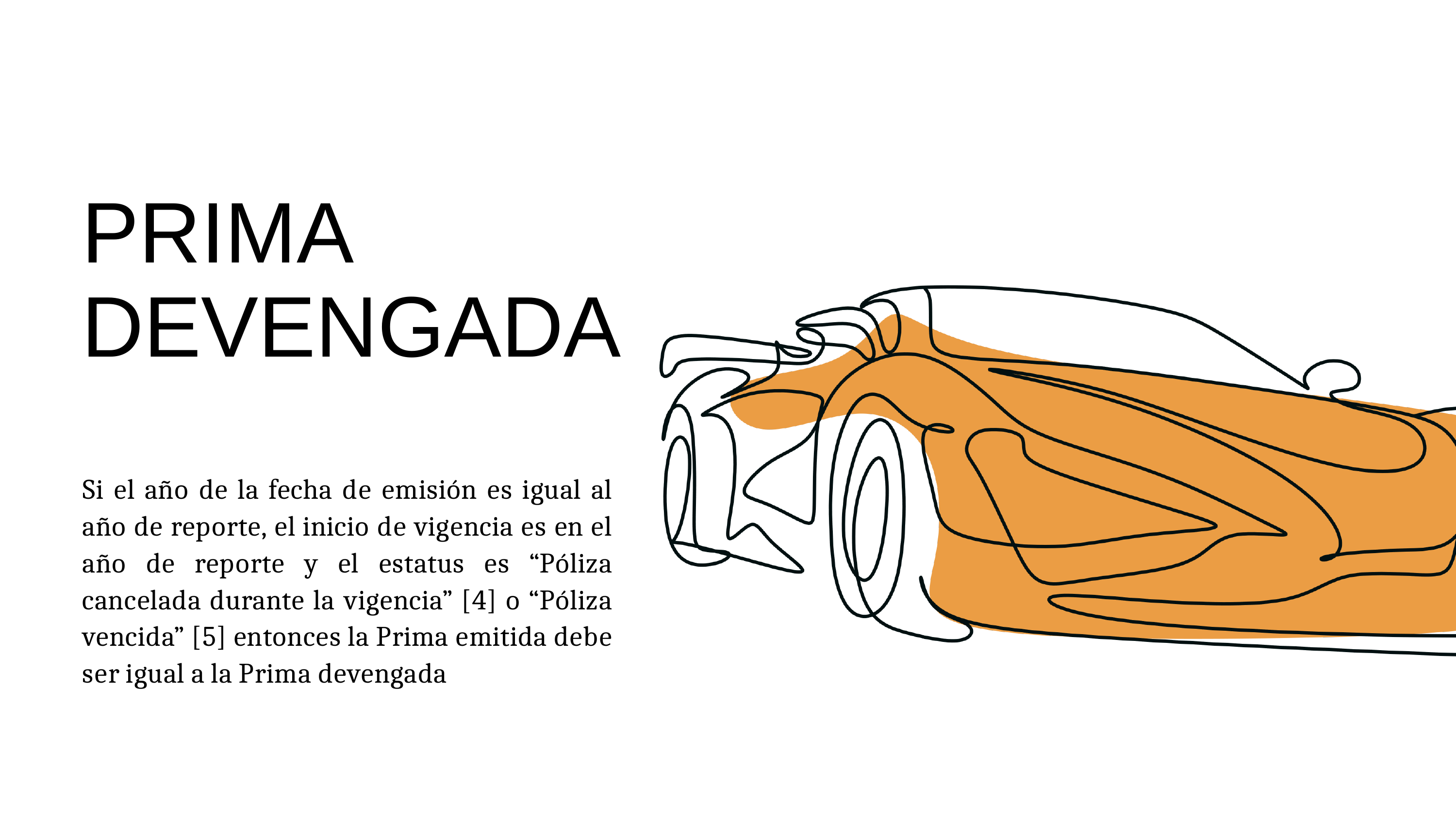

PRIMA DEVENGADA

Si el año de la fecha de emisión es igual al año de reporte, el inicio de vigencia es en el año de reporte y el estatus es “Póliza cancelada durante la vigencia” [4] o “Póliza vencida” [5] entonces la Prima emitida debe ser igual a la Prima devengada